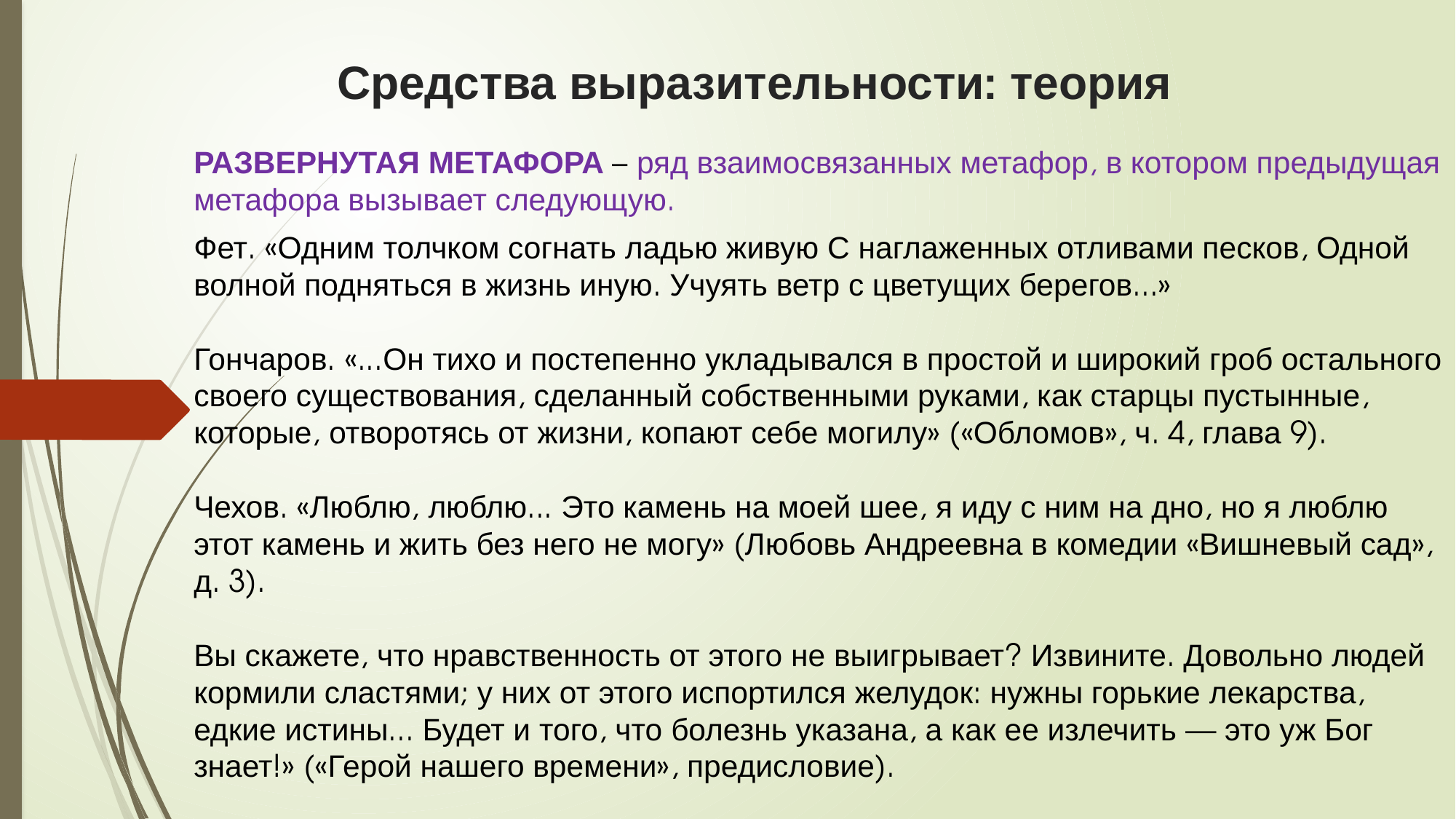

# Средства выразительности: теория
РАЗВЕРНУТАЯ МЕТАФОРА – ряд взаимосвязанных метафор, в котором предыдущая метафора вызывает следующую.
Фет. «Одним толчком согнать ладью живую С наглаженных отливами песков, Одной волной подняться в жизнь иную. Учуять ветр с цветущих берегов...»
Гончаров. «...Он тихо и постепенно укладывался в простой и широкий гроб остального своего существования, сделанный собственными руками, как старцы пустынные, которые, отворотясь от жизни, копают себе могилу» («Обломов», ч. 4, глава 9).
Чехов. «Люблю, люблю... Это камень на моей шее, я иду с ним на дно, но я люблю этот камень и жить без него не могу» (Любовь Андреевна в комедии «Вишневый сад», д. 3).
Вы скажете, что нравственность от этого не выигрывает? Извините. Довольно людей кормили сластями; у них от этого испортился желудок: нужны горькие лекарства, едкие истины... Будет и того, что болезнь указана, а как ее излечить — это уж Бог знает!» («Герой нашего времени», предисловие).